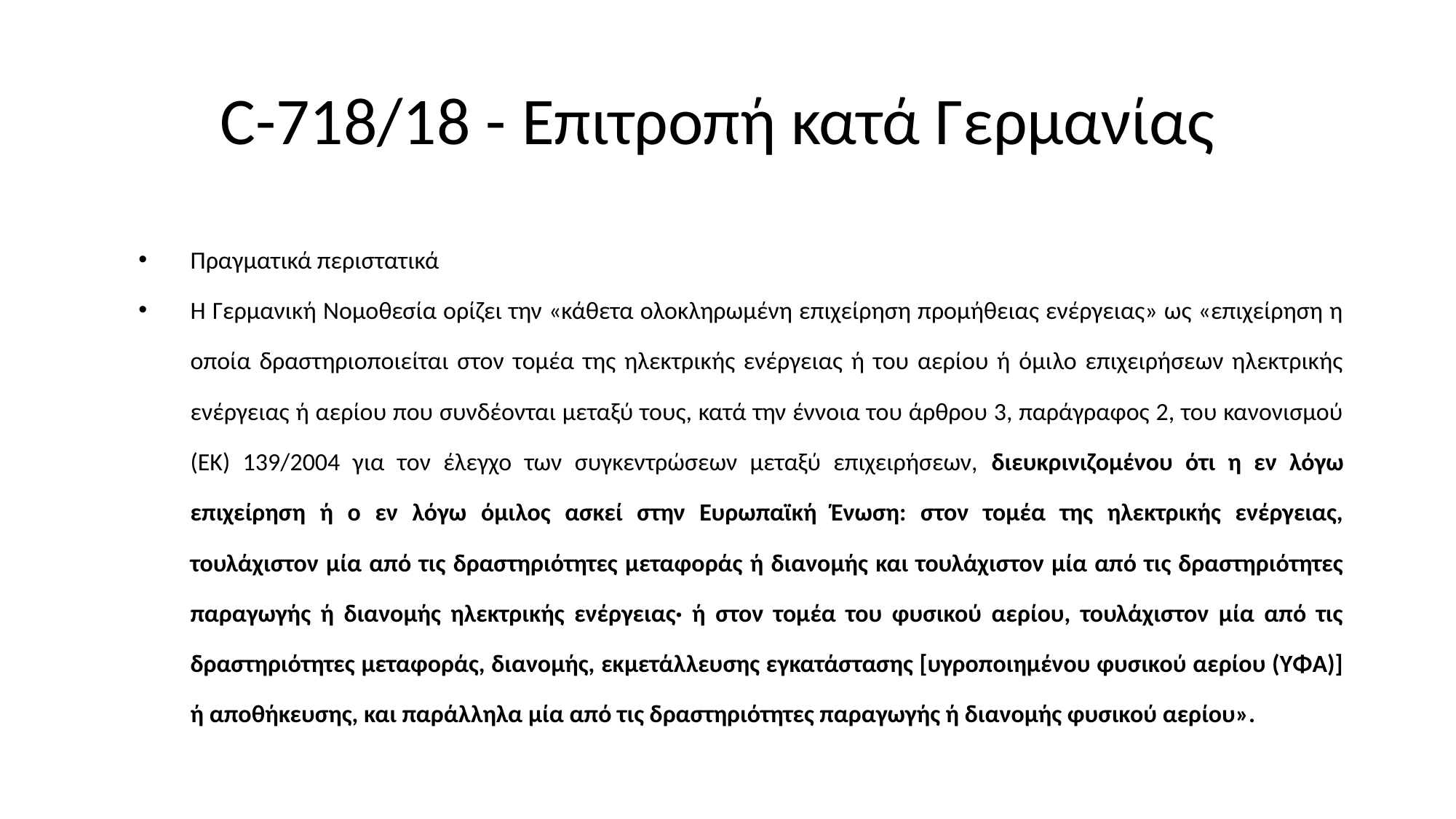

# C-718/18 - Επιτροπή κατά Γερμανίας
Πραγματικά περιστατικά
Η Γερμανική Νομοθεσία ορίζει την «κάθετα ολοκληρωμένη επιχείρηση προμήθειας ενέργειας» ως «επιχείρηση η οποία δραστηριοποιείται στον τομέα της ηλεκτρικής ενέργειας ή του αερίου ή όμιλο επιχειρήσεων ηλεκτρικής ενέργειας ή αερίου που συνδέονται μεταξύ τους, κατά την έννοια του άρθρου 3, παράγραφος 2, του κανονισμού (ΕΚ) 139/2004 για τον έλεγχο των συγκεντρώσεων μεταξύ επιχειρήσεων, διευκρινιζομένου ότι η εν λόγω επιχείρηση ή ο εν λόγω όμιλος ασκεί στην Ευρωπαϊκή Ένωση: στον τομέα της ηλεκτρικής ενέργειας, τουλάχιστον μία από τις δραστηριότητες μεταφοράς ή διανομής και τουλάχιστον μία από τις δραστηριότητες παραγωγής ή διανομής ηλεκτρικής ενέργειας· ή στον τομέα του φυσικού αερίου, τουλάχιστον μία από τις δραστηριότητες μεταφοράς, διανομής, εκμετάλλευσης εγκατάστασης [υγροποιημένου φυσικού αερίου (ΥΦΑ)] ή αποθήκευσης, και παράλληλα μία από τις δραστηριότητες παραγωγής ή διανομής φυσικού αερίου».